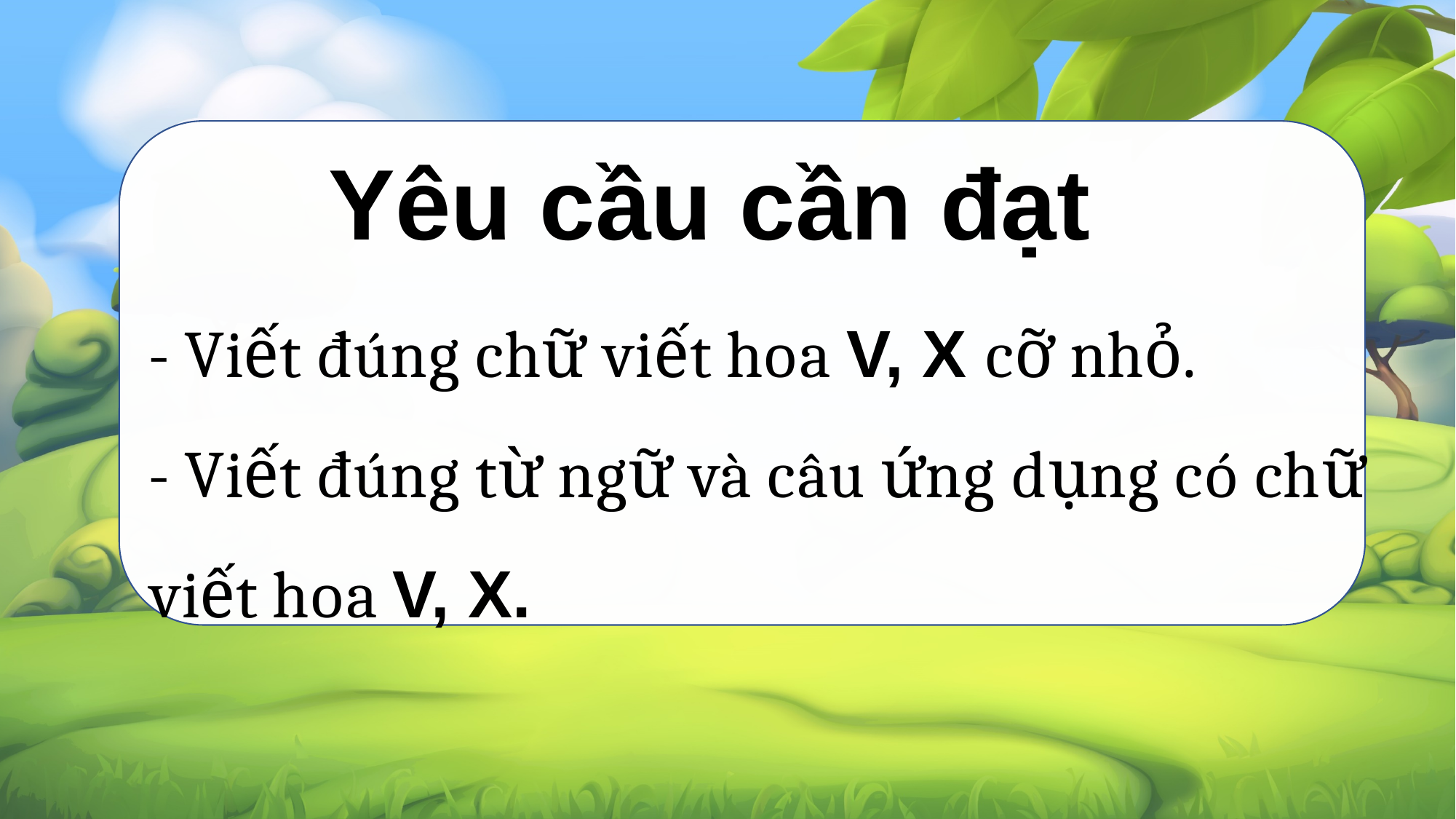

Yêu cầu cần đạt
# - Viết đúng chữ viết hoa V, X cỡ nhỏ. - Viết đúng từ ngữ và câu ứng dụng có chữ viết hoa V, X.